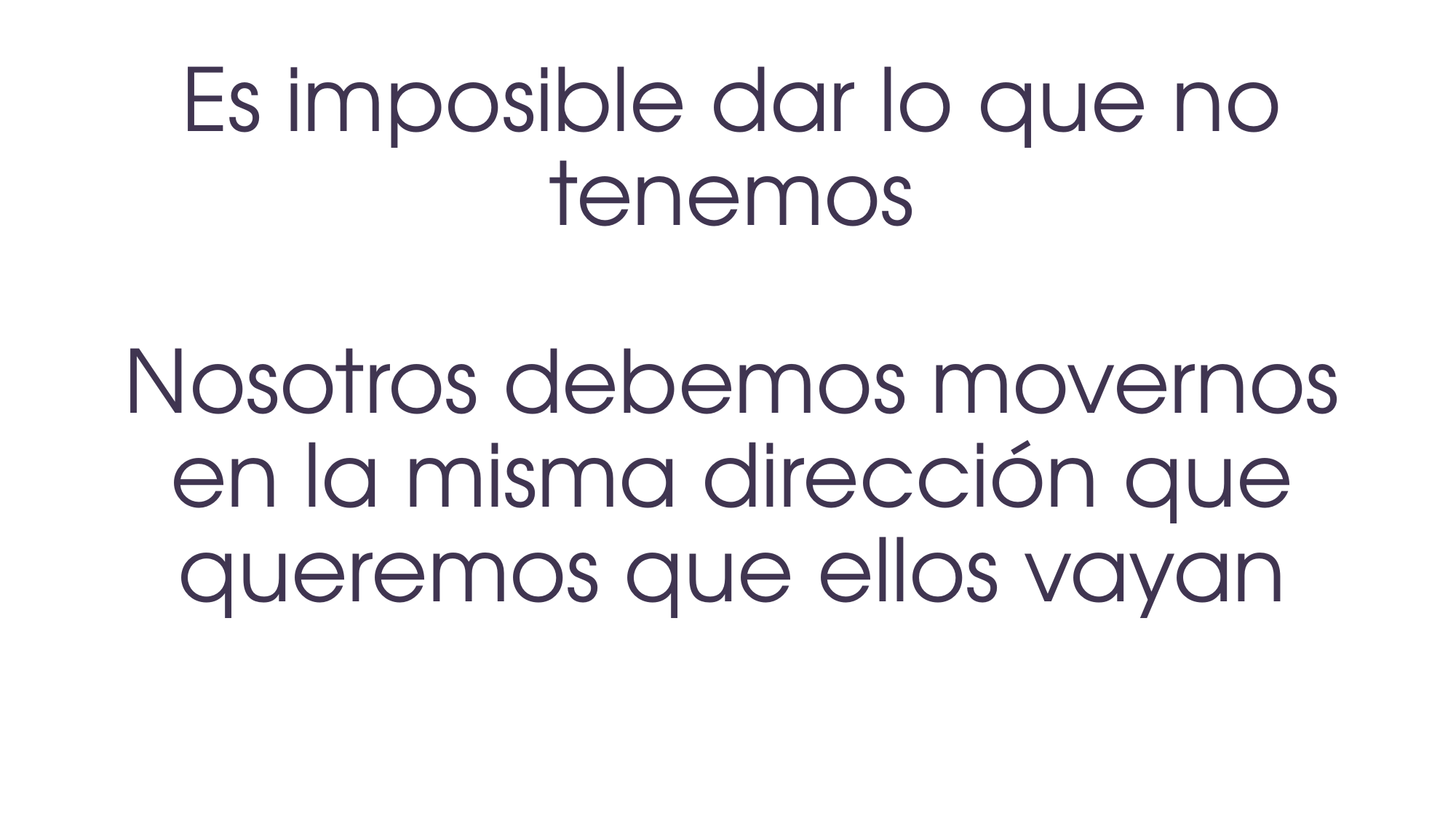

Es imposible dar lo que no tenemos

Nosotros debemos movernos en la misma dirección que queremos que ellos vayan